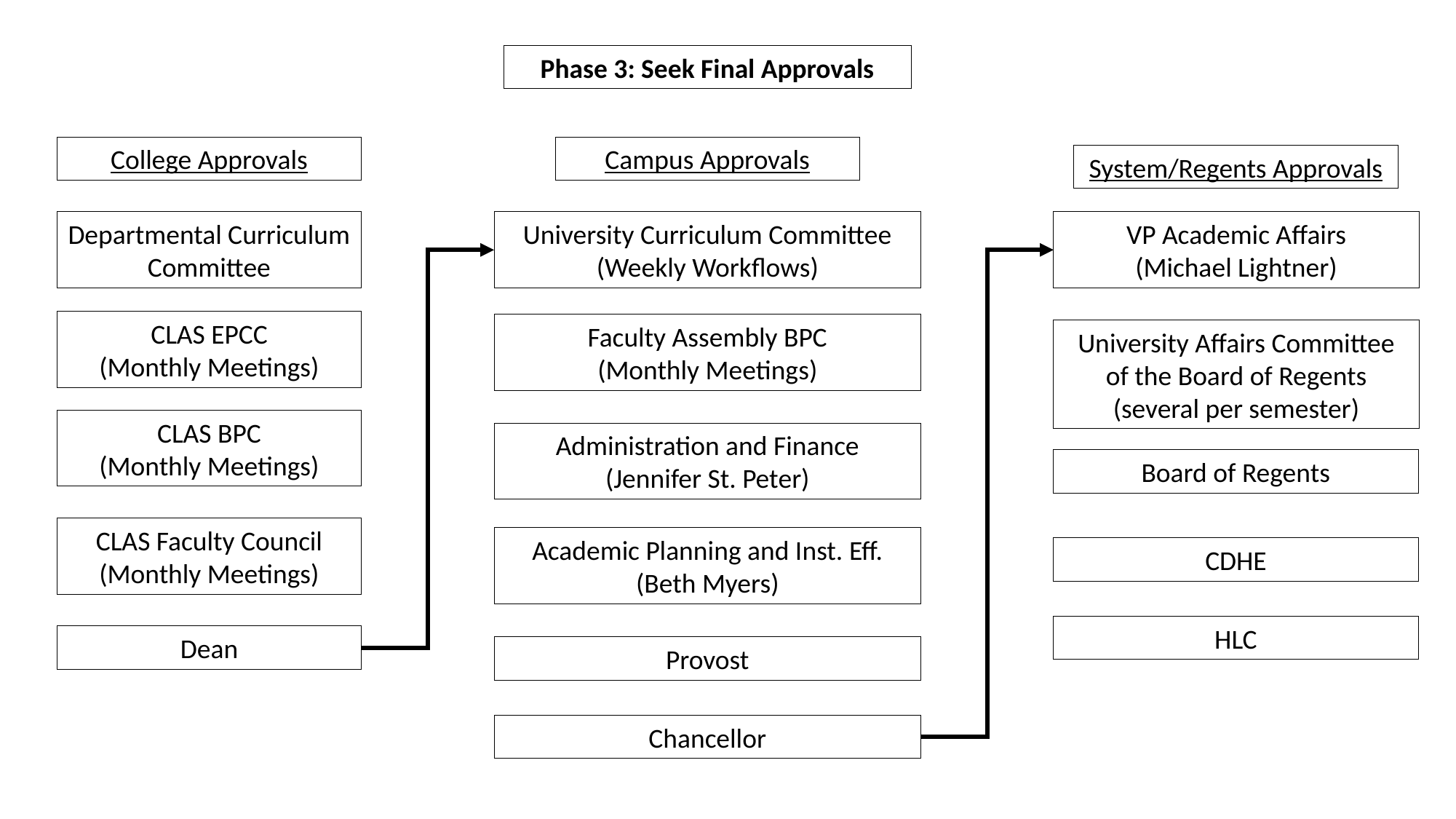

Phase 3: Seek Final Approvals
College Approvals
Campus Approvals
System/Regents Approvals
Departmental Curriculum Committee
University Curriculum Committee
(Weekly Workflows)
VP Academic Affairs
(Michael Lightner)
CLAS EPCC
(Monthly Meetings)
Faculty Assembly BPC
(Monthly Meetings)
University Affairs Committee
of the Board of Regents
(several per semester)
CLAS BPC
(Monthly Meetings)
Administration and Finance
(Jennifer St. Peter)
Board of Regents
CLAS Faculty Council
(Monthly Meetings)
Academic Planning and Inst. Eff.
(Beth Myers)
CDHE
HLC
Dean
Provost
Chancellor